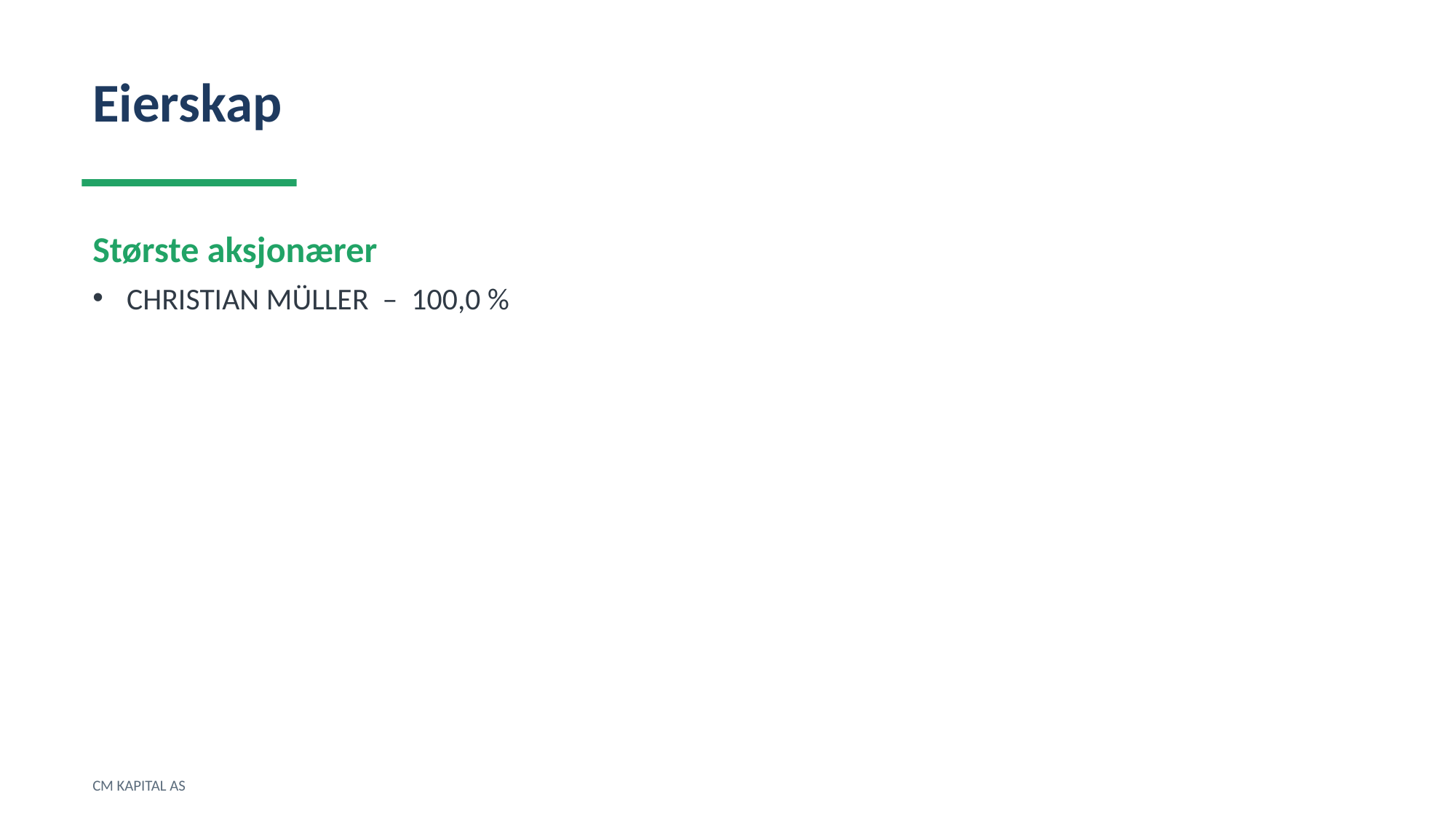

Eierskap

Største aksjonærer
CHRISTIAN MÜLLER  –  100,0 %
CM KAPITAL AS